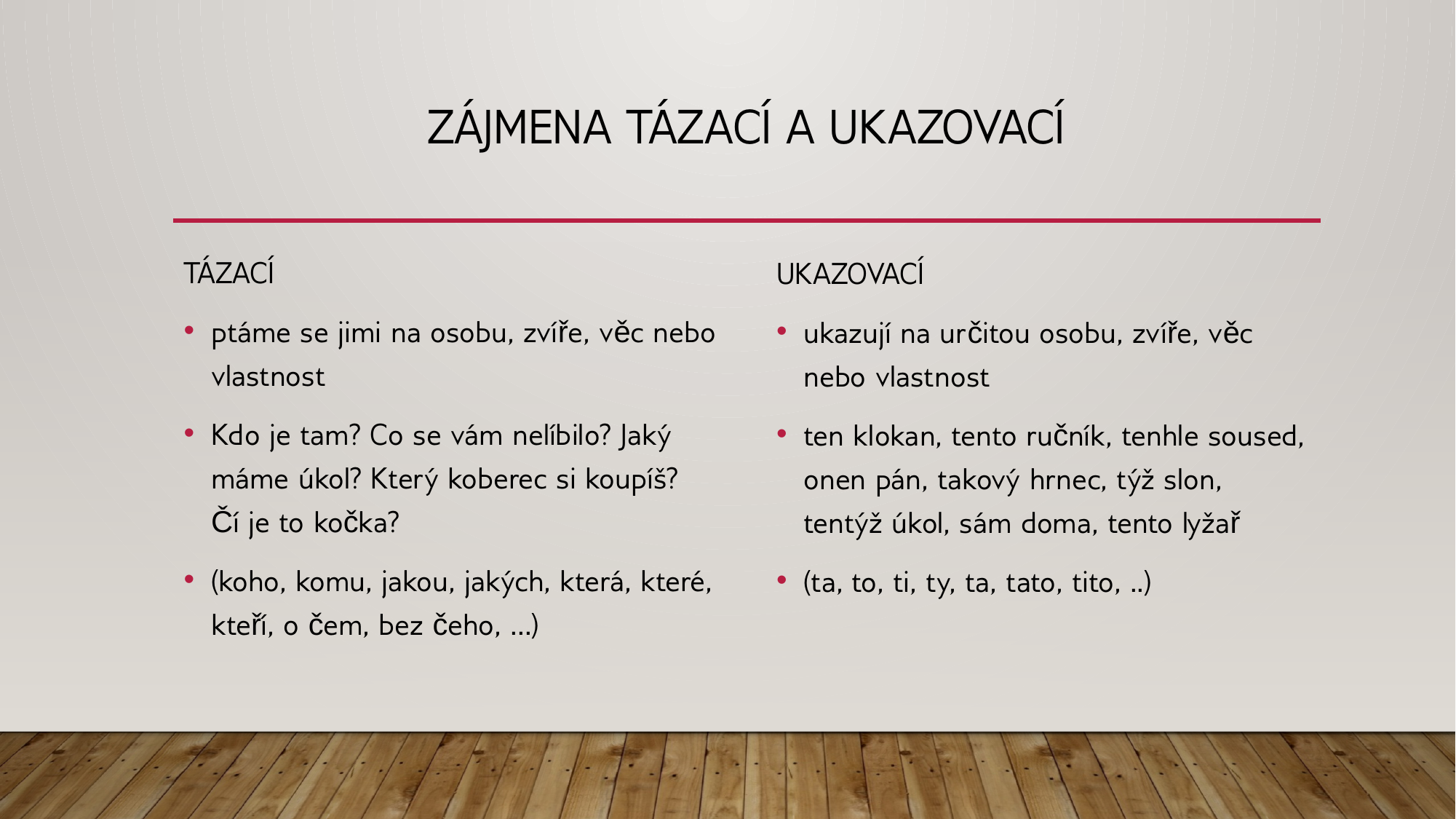

# ZÁJmena tázací a ukazovací
TÁZACÍ
ptáme se jimi na osobu, zvíře, věc nebo vlastnost
Kdo je tam? Co se vám nelíbilo? Jaký máme úkol? Který koberec si koupíš? Čí je to kočka?
(koho, komu, jakou, jakých, která, které, kteří, o čem, bez čeho, ...)
UKAZOVACÍ
ukazují na určitou osobu, zvíře, věc nebo vlastnost
ten klokan, tento ručník, tenhle soused, onen pán, takový hrnec, týž slon, tentýž úkol, sám doma, tento lyžař
(ta, to, ti, ty, ta, tato, tito, ..)